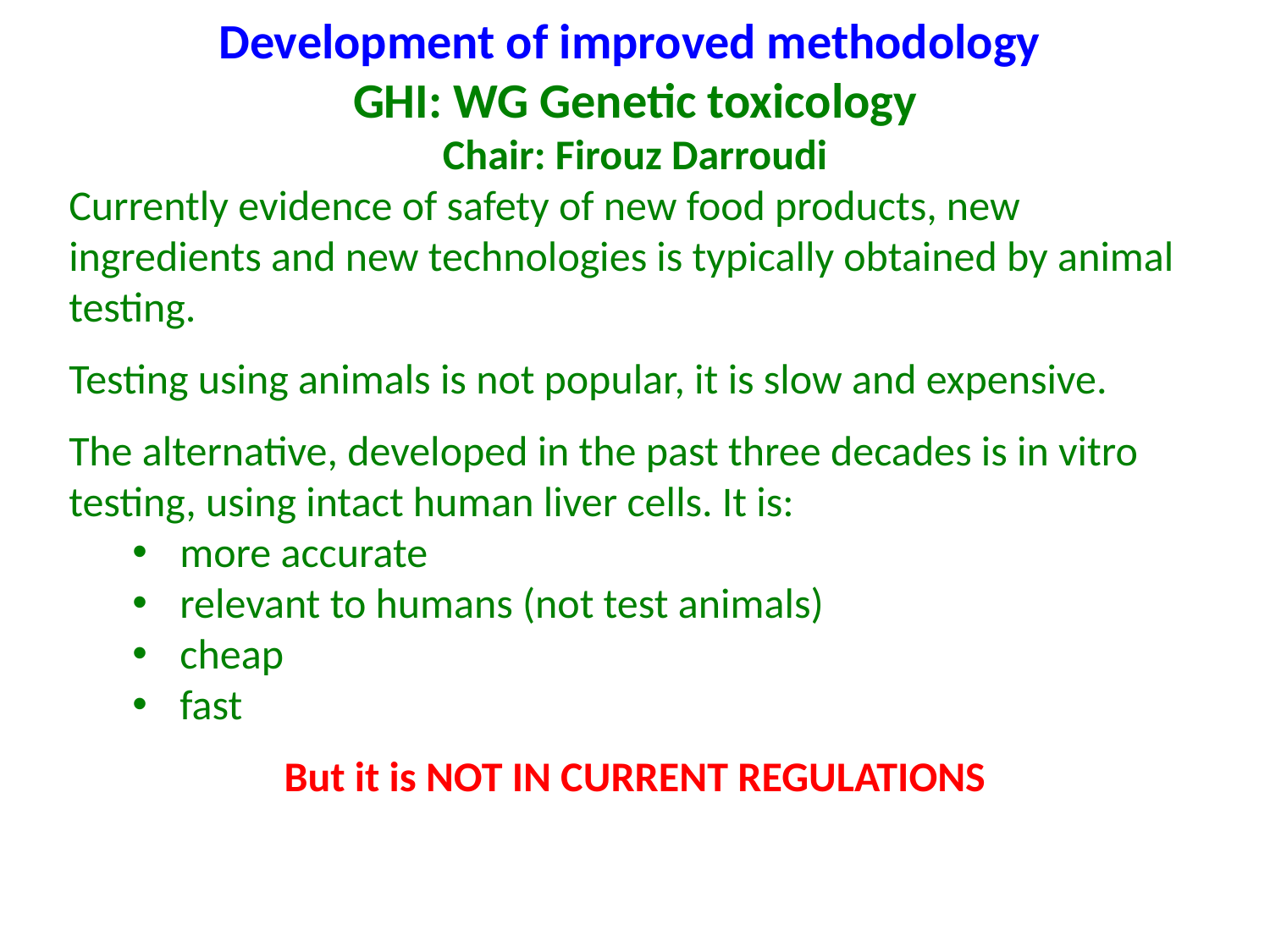

Development of improved methodology
GHI: WG Genetic toxicology
Chair: Firouz Darroudi
Currently evidence of safety of new food products, new ingredients and new technologies is typically obtained by animal testing.

Testing using animals is not popular, it is slow and expensive.

The alternative, developed in the past three decades is in vitro testing, using intact human liver cells. It is:
more accurate
relevant to humans (not test animals)
cheap
fast

But it is NOT IN CURRENT REGULATIONS